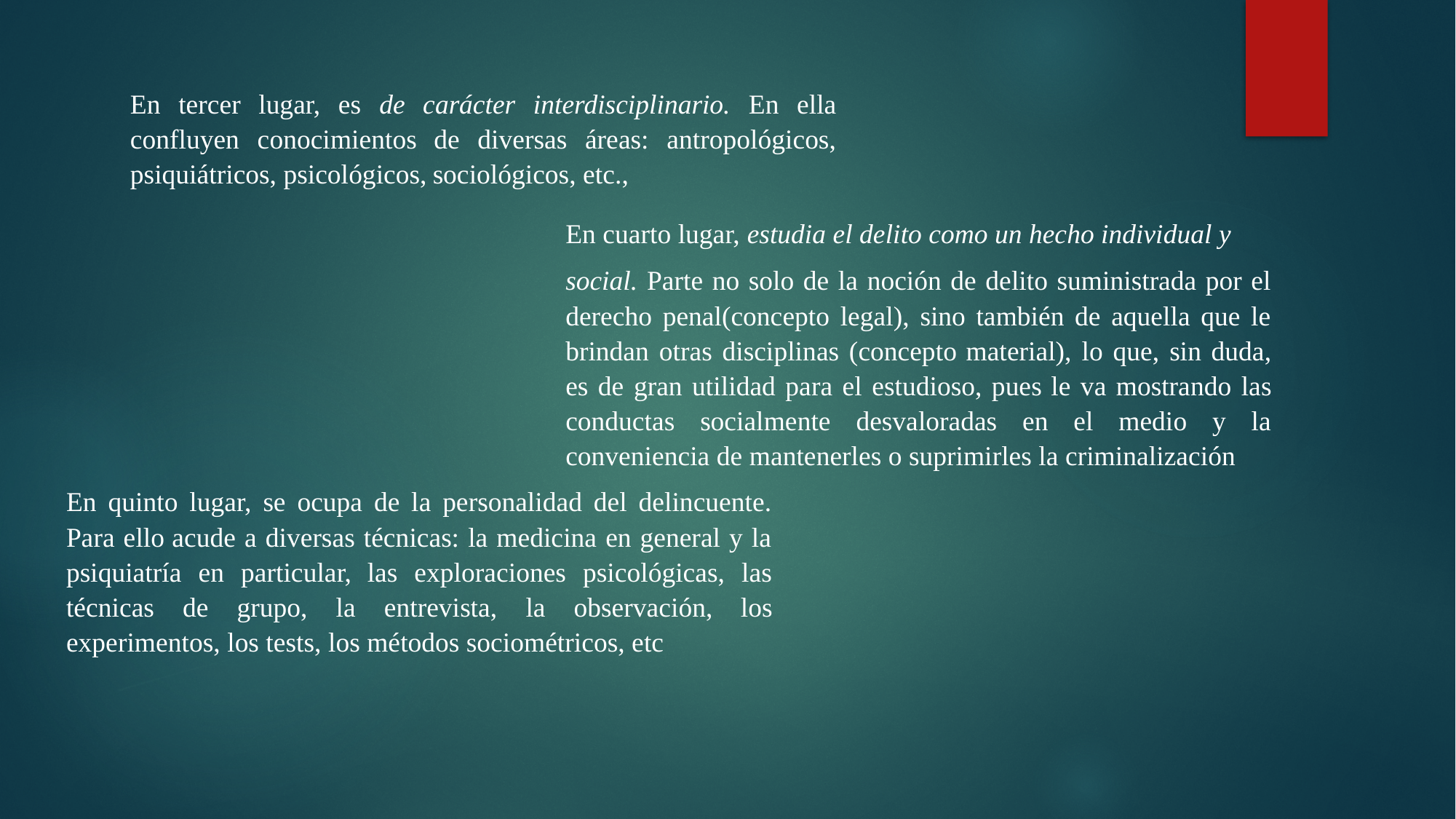

En tercer lugar, es de carácter interdisciplinario. En ella confluyen conocimientos de diversas áreas: antropológicos, psiquiátricos, psicológicos, sociológicos, etc.,
En cuarto lugar, estudia el delito como un hecho individual y
social. Parte no solo de la noción de delito suministrada por el derecho penal(concepto legal), sino también de aquella que le brindan otras disciplinas (concepto material), lo que, sin duda, es de gran utilidad para el estudioso, pues le va mostrando las conductas socialmente desvaloradas en el medio y la conveniencia de mantenerles o suprimirles la criminalización
En quinto lugar, se ocupa de la personalidad del delincuente. Para ello acude a diversas técnicas: la medicina en general y la psiquiatría en particular, las exploraciones psicológicas, las técnicas de grupo, la entrevista, la observación, los experimentos, los tests, los métodos sociométricos, etc